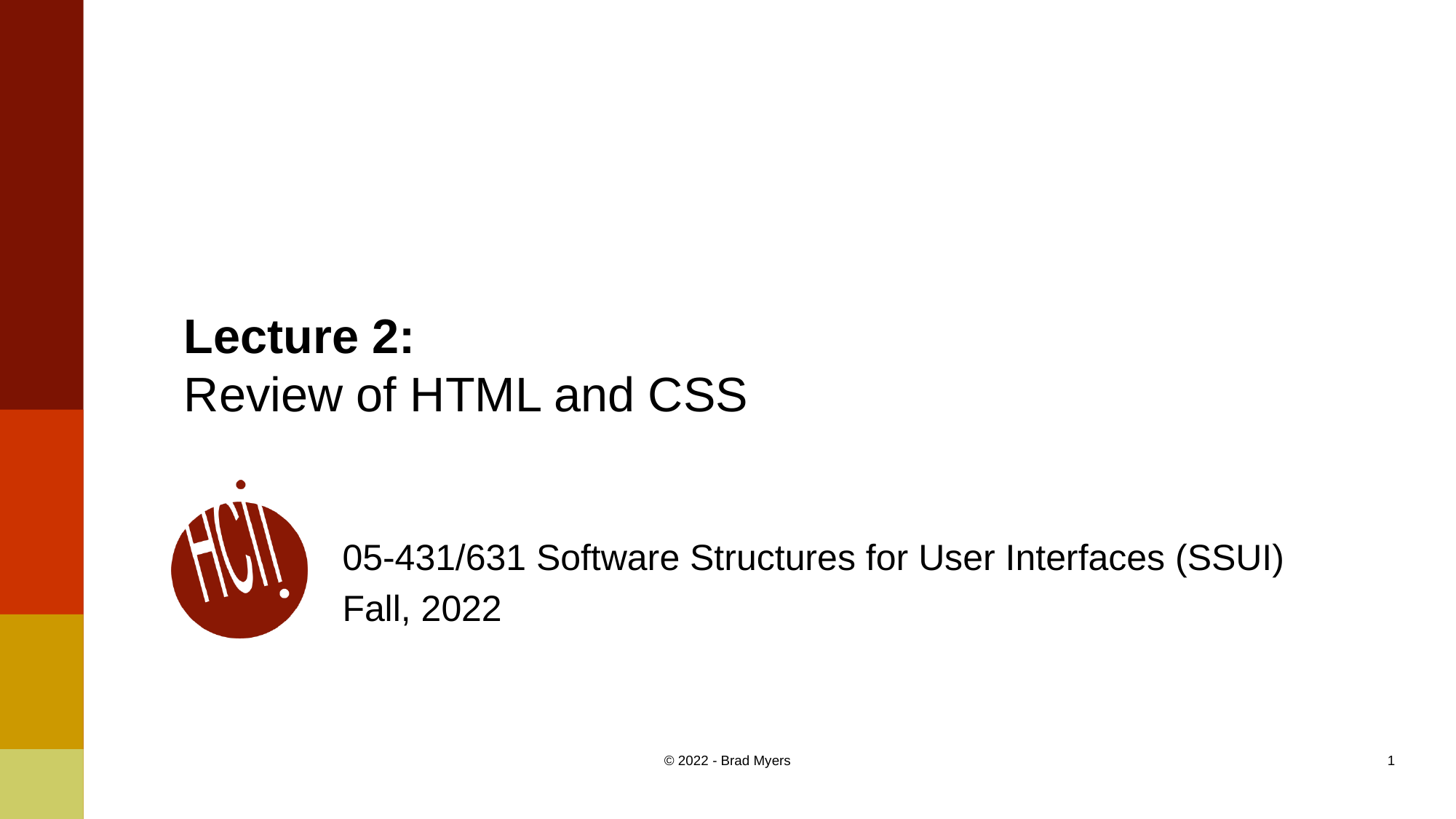

# Lecture 2: Review of HTML and CSS
05-431/631 Software Structures for User Interfaces (SSUI)
Fall, 2022
© 2022 - Brad Myers
1